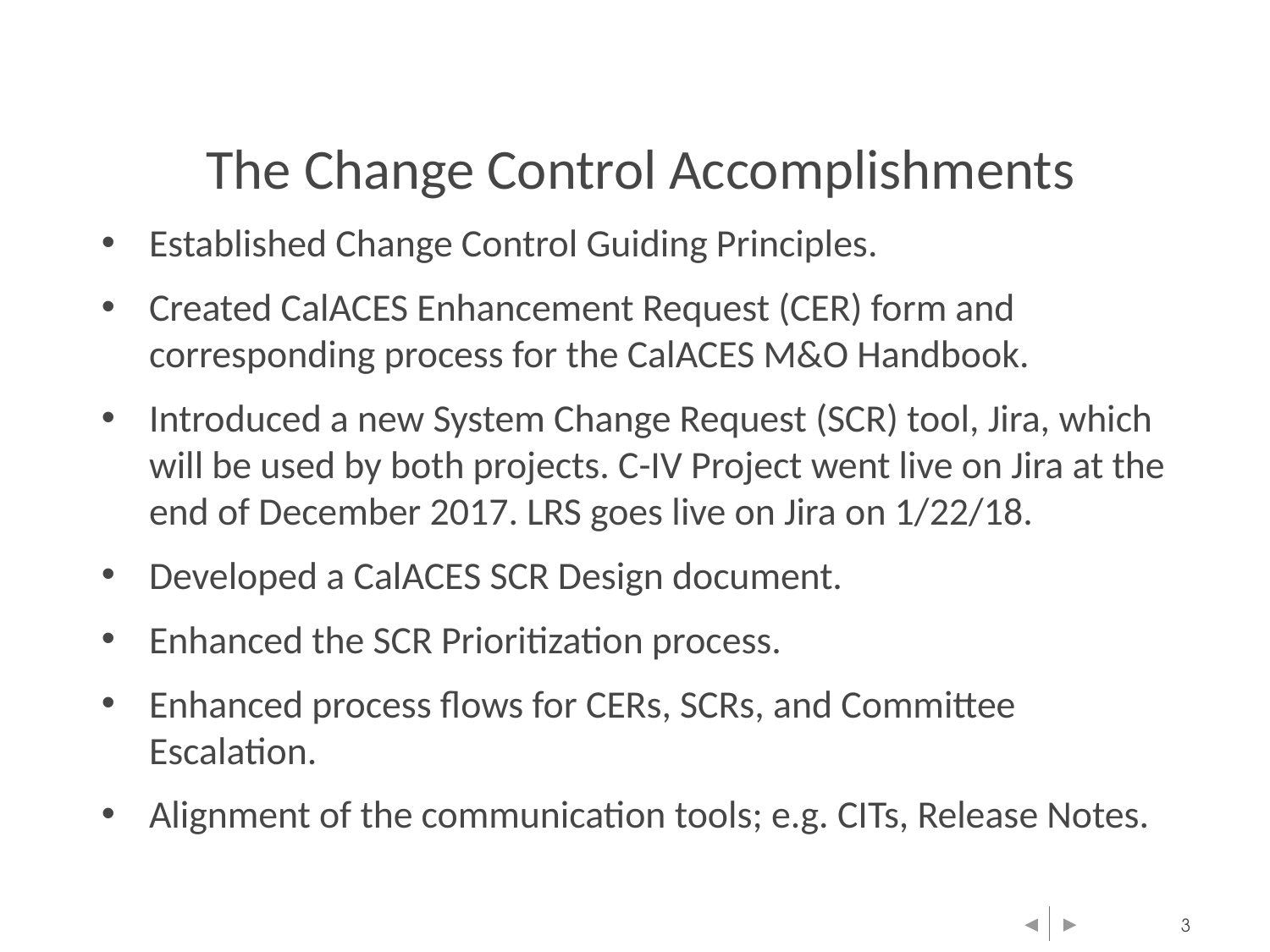

The Change Control Accomplishments
Established Change Control Guiding Principles.
Created CalACES Enhancement Request (CER) form and corresponding process for the CalACES M&O Handbook.
Introduced a new System Change Request (SCR) tool, Jira, which will be used by both projects. C-IV Project went live on Jira at the end of December 2017. LRS goes live on Jira on 1/22/18.
Developed a CalACES SCR Design document.
Enhanced the SCR Prioritization process.
Enhanced process flows for CERs, SCRs, and Committee Escalation.
Alignment of the communication tools; e.g. CITs, Release Notes.